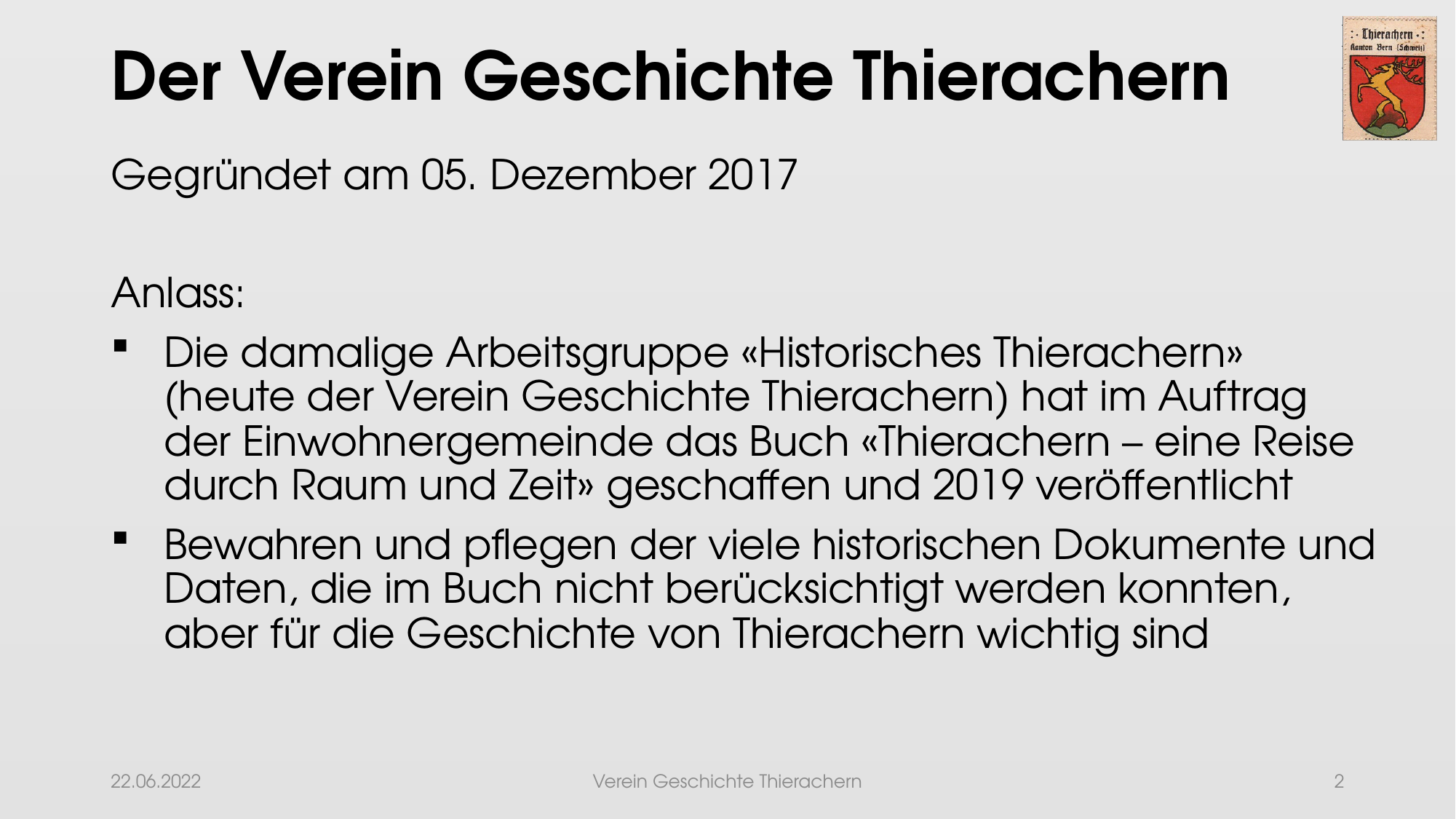

# Der Verein Geschichte Thierachern
Gegründet am 05. Dezember 2017

Anlass:
Die damalige Arbeitsgruppe «Historisches Thierachern» (heute der Verein Geschichte Thierachern) hat im Auftrag der Einwohnergemeinde das Buch «Thierachern – eine Reise durch Raum und Zeit» geschaffen und 2019 veröffentlicht
Bewahren und pflegen der viele historischen Dokumente und Daten, die im Buch nicht berücksichtigt werden konnten, aber für die Geschichte von Thierachern wichtig sind
22.06.2022
Verein Geschichte Thierachern
2